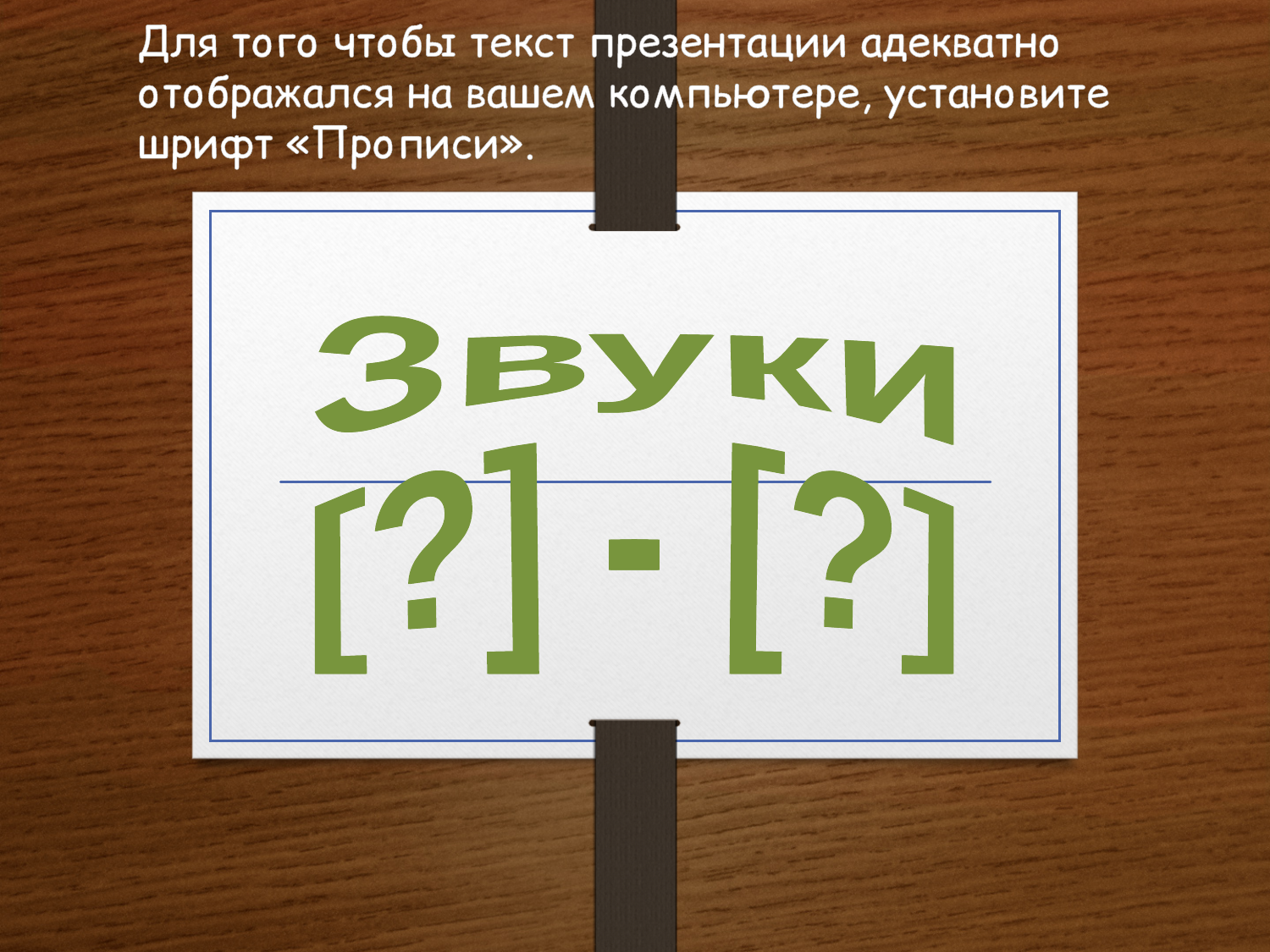

Для того чтобы текст презентации адекватно отображался на вашем компьютере, установите шрифт «Прописи».
 Звуки
[?] - [?]
 Звуки
[?] - [?]